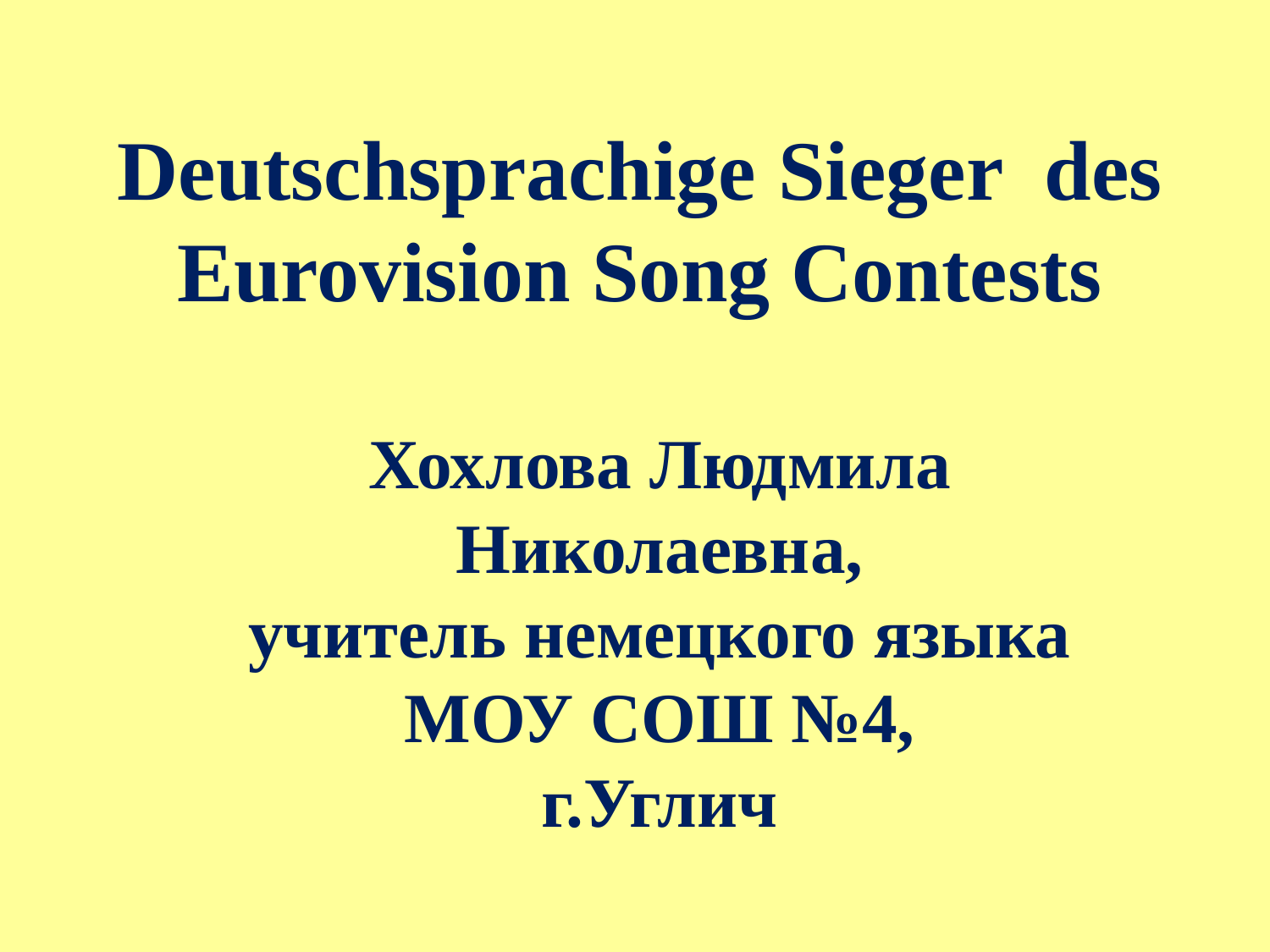

Deutschsprachige Sieger  des Eurovision Song Contests
Хохлова Людмила Николаевна,
учитель немецкого языка МОУ СОШ №4,
г.Углич